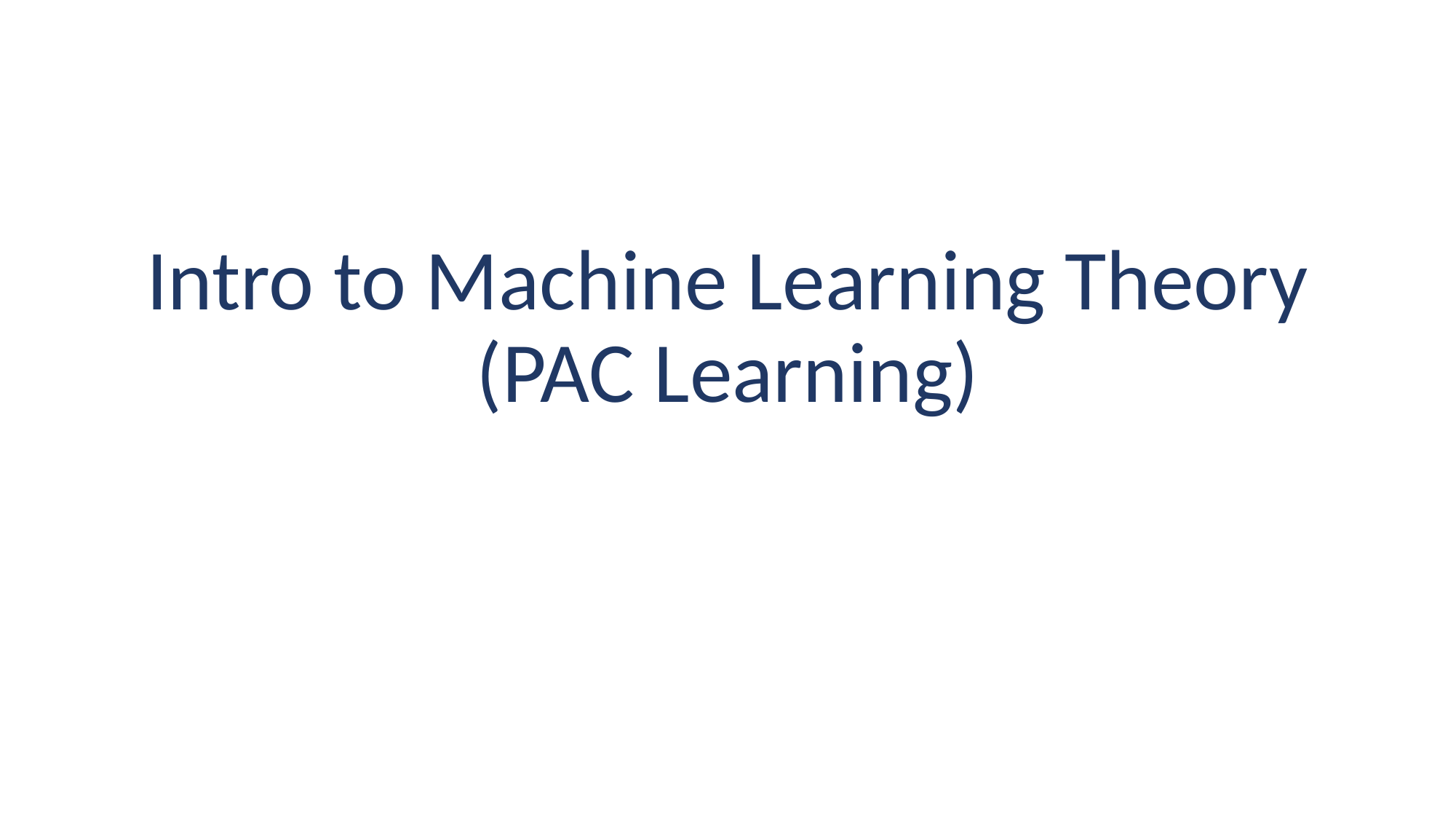

# Intro to Machine Learning Theory (PAC Learning)